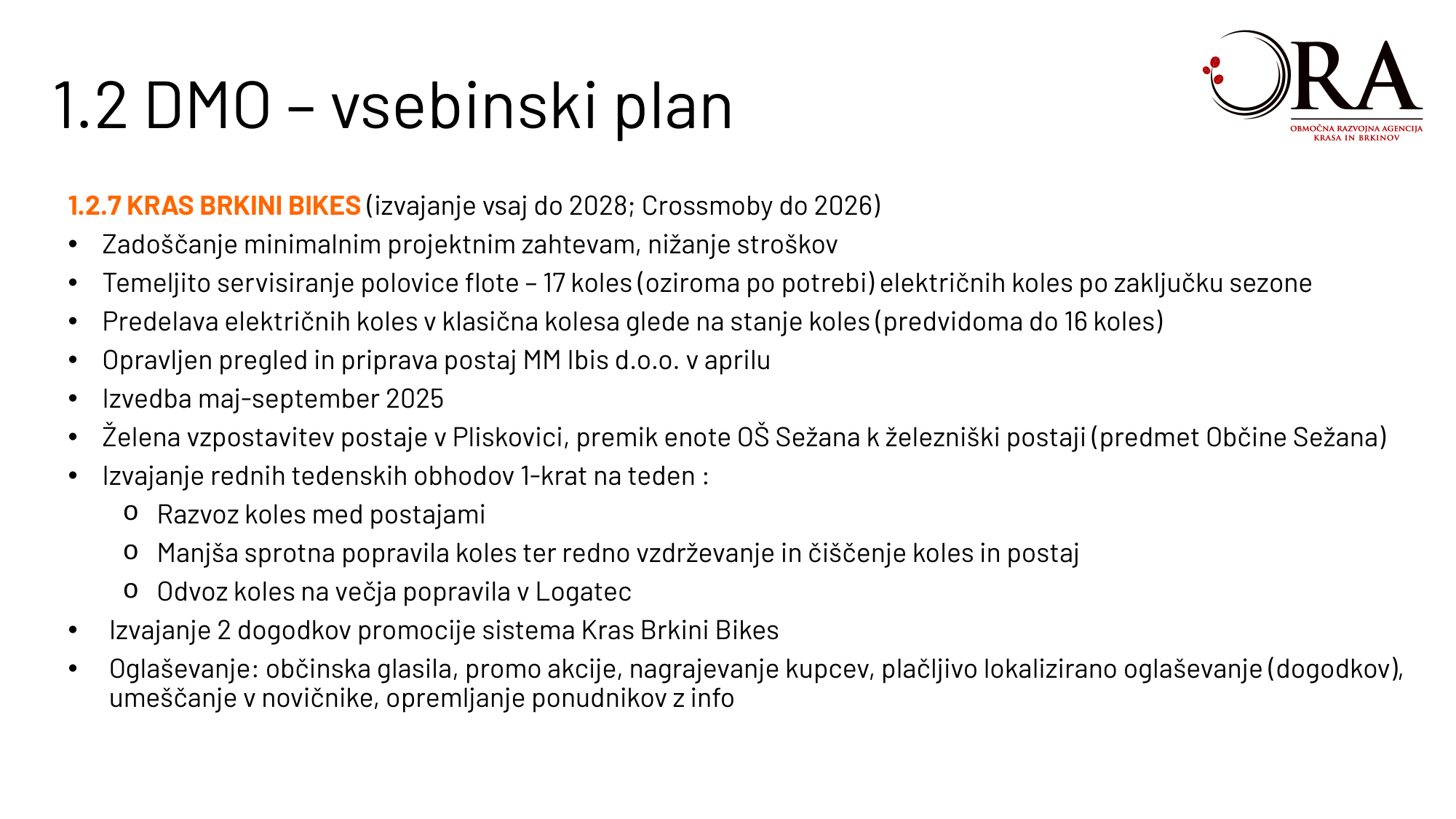

1.2 DMO – vsebinski plan
1.2.7 KRAS BRKINI BIKES (izvajanje vsaj do 2028; Crossmoby do 2026)
Zadoščanje minimalnim projektnim zahtevam, nižanje stroškov
Temeljito servisiranje polovice flote – 17 koles (oziroma po potrebi) električnih koles po zaključku sezone
Predelava električnih koles v klasična kolesa glede na stanje koles (predvidoma do 16 koles)
Opravljen pregled in priprava postaj MM Ibis d.o.o. v aprilu
Izvedba maj-september 2025
Želena vzpostavitev postaje v Pliskovici, premik enote OŠ Sežana k železniški postaji (predmet Občine Sežana)
Izvajanje rednih tedenskih obhodov 1-krat na teden :
Razvoz koles med postajami
Manjša sprotna popravila koles ter redno vzdrževanje in čiščenje koles in postaj
Odvoz koles na večja popravila v Logatec
Izvajanje 2 dogodkov promocije sistema Kras Brkini Bikes
Oglaševanje: občinska glasila, promo akcije, nagrajevanje kupcev, plačljivo lokalizirano oglaševanje (dogodkov), umeščanje v novičnike, opremljanje ponudnikov z info